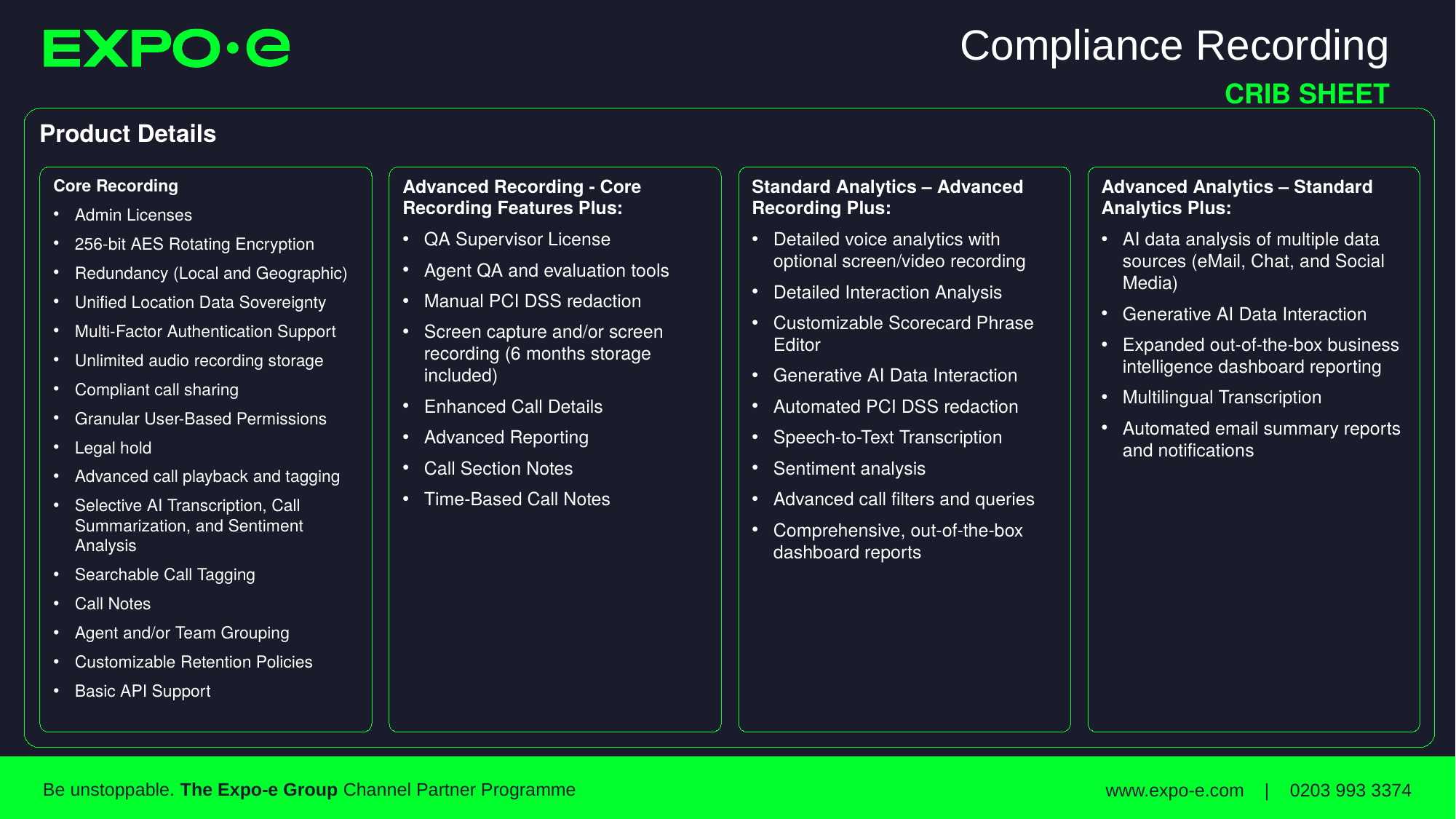

# Compliance Recording
CRIB SHEET
Product Details
Core Recording
Admin Licenses
256-bit AES Rotating Encryption
Redundancy (Local and Geographic)
Unified Location Data Sovereignty
Multi-Factor Authentication Support
Unlimited audio recording storage
Compliant call sharing
Granular User-Based Permissions
Legal hold
Advanced call playback and tagging
Selective AI Transcription, Call Summarization, and Sentiment Analysis
Searchable Call Tagging
Call Notes
Agent and/or Team Grouping
Customizable Retention Policies
Basic API Support
Advanced Recording - Core Recording Features Plus:
QA Supervisor License
Agent QA and evaluation tools
Manual PCI DSS redaction
Screen capture and/or screen recording (6 months storage included)
Enhanced Call Details
Advanced Reporting
Call Section Notes
Time-Based Call Notes
Standard Analytics – Advanced Recording Plus:
Detailed voice analytics with optional screen/video recording
Detailed Interaction Analysis
Customizable Scorecard Phrase Editor
Generative AI Data Interaction
Automated PCI DSS redaction
Speech-to-Text Transcription
Sentiment analysis
Advanced call filters and queries
Comprehensive, out-of-the-box dashboard reports
Advanced Analytics – Standard Analytics Plus:
AI data analysis of multiple data sources (eMail, Chat, and Social Media)
Generative AI Data Interaction
Expanded out-of-the-box business intelligence dashboard reporting
Multilingual Transcription
Automated email summary reports and notifications